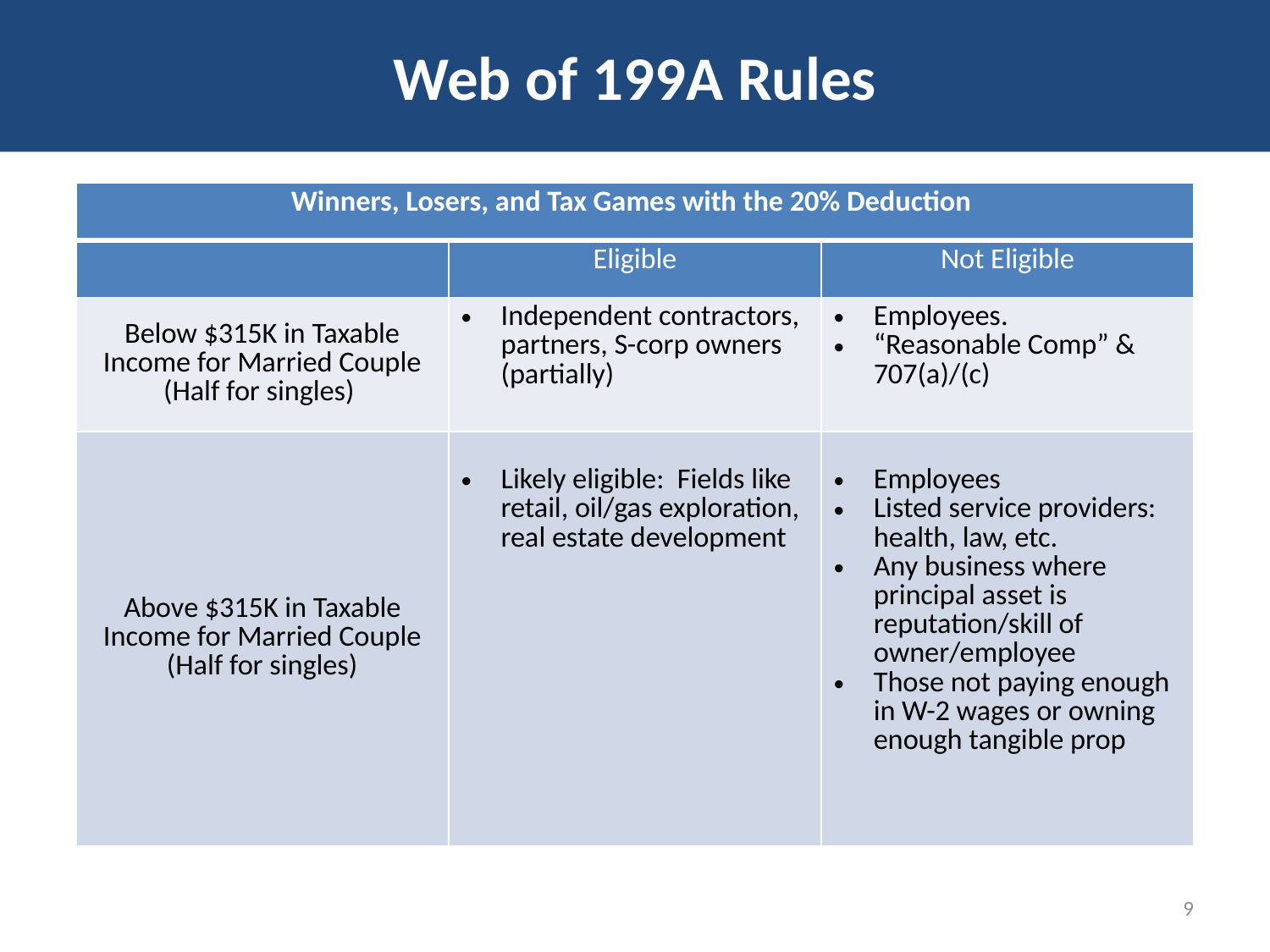

Web of 199A Rules
| Winners, Losers, and Tax Games with the 20% Deduction |  |  |
| --- | --- | --- |
|  | Eligible | Not Eligible |
| Below $315K in Taxable Income for Married Couple (Half for singles) | Independent contractors, partners, S-corp owners (partially) | Employees. “Reasonable Comp” & 707(a)/(c) |
| Above $315K in Taxable Income for Married Couple (Half for singles) | Likely eligible: Fields like retail, oil/gas exploration, real estate development | Employees Listed service providers: health, law, etc. Any business where principal asset is reputation/skill of owner/employee Those not paying enough in W-2 wages or owning enough tangible prop |
Top 1%
(34% of Total)
9